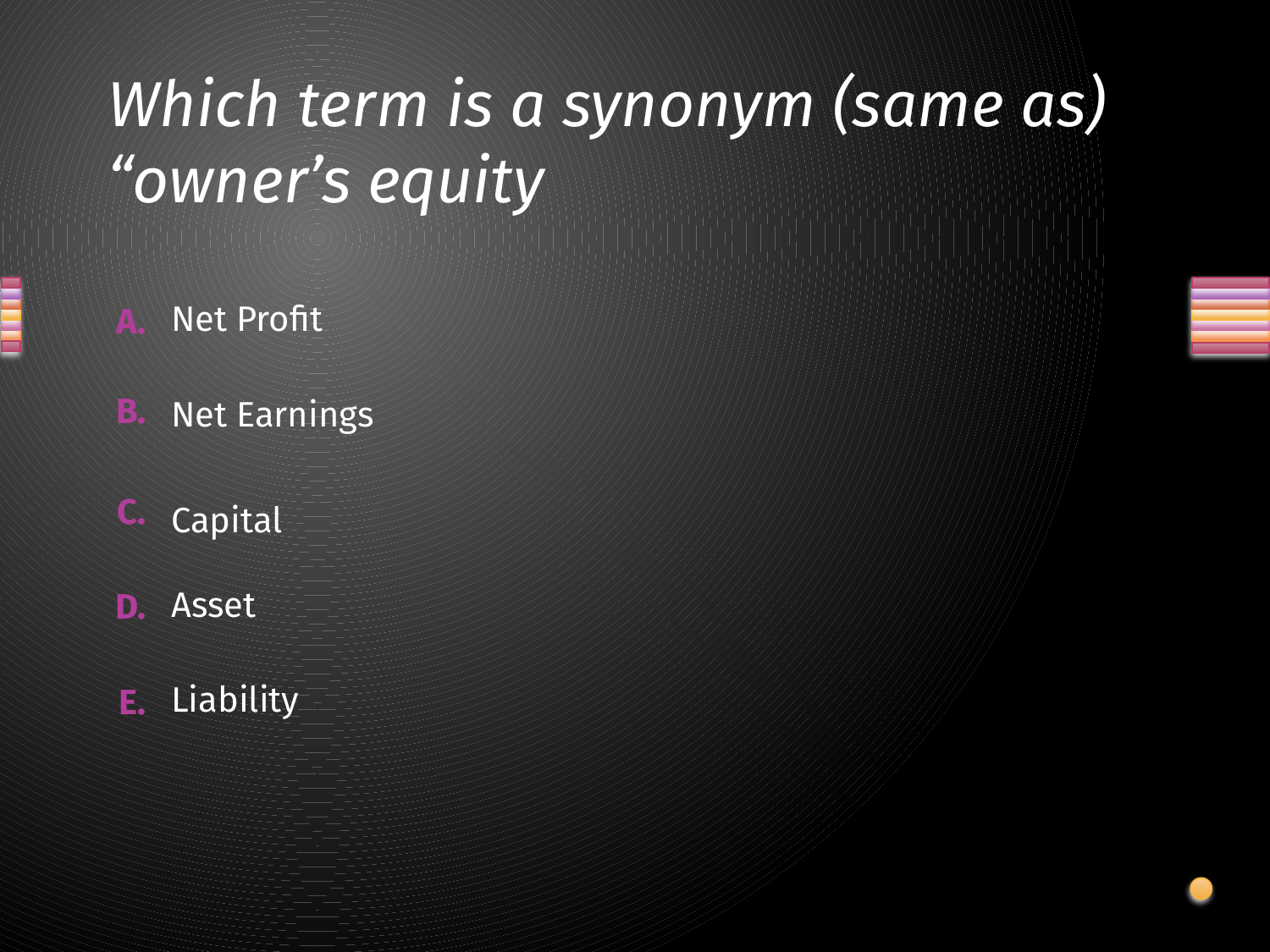

# Which term is a synonym (same as)  “owner’s equity
Net Profit
Net Earnings
Capital
Asset
Liability